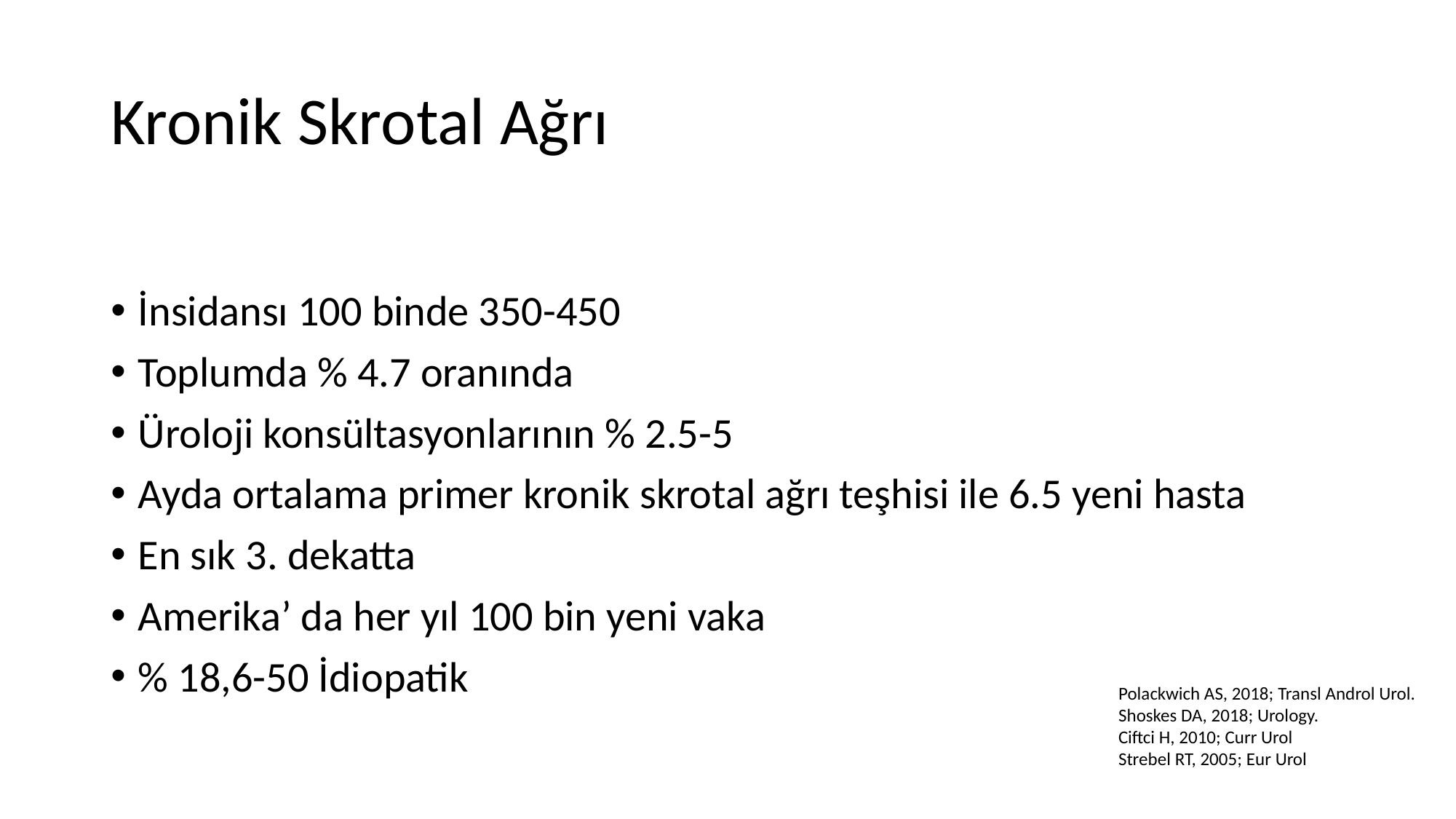

# Kronik Skrotal Ağrı

İnsidansı 100 binde 350-450
Toplumda % 4.7 oranında
Üroloji konsültasyonlarının % 2.5-5
Ayda ortalama primer kronik skrotal ağrı teşhisi ile 6.5 yeni hasta
En sık 3. dekatta
Amerika’ da her yıl 100 bin yeni vaka
% 18,6-50 İdiopatik

Polackwich AS, 2018; Transl Androl Urol.
Shoskes DA, 2018; Urology.
Ciftci H, 2010; Curr Urol
Strebel RT, 2005; Eur Urol